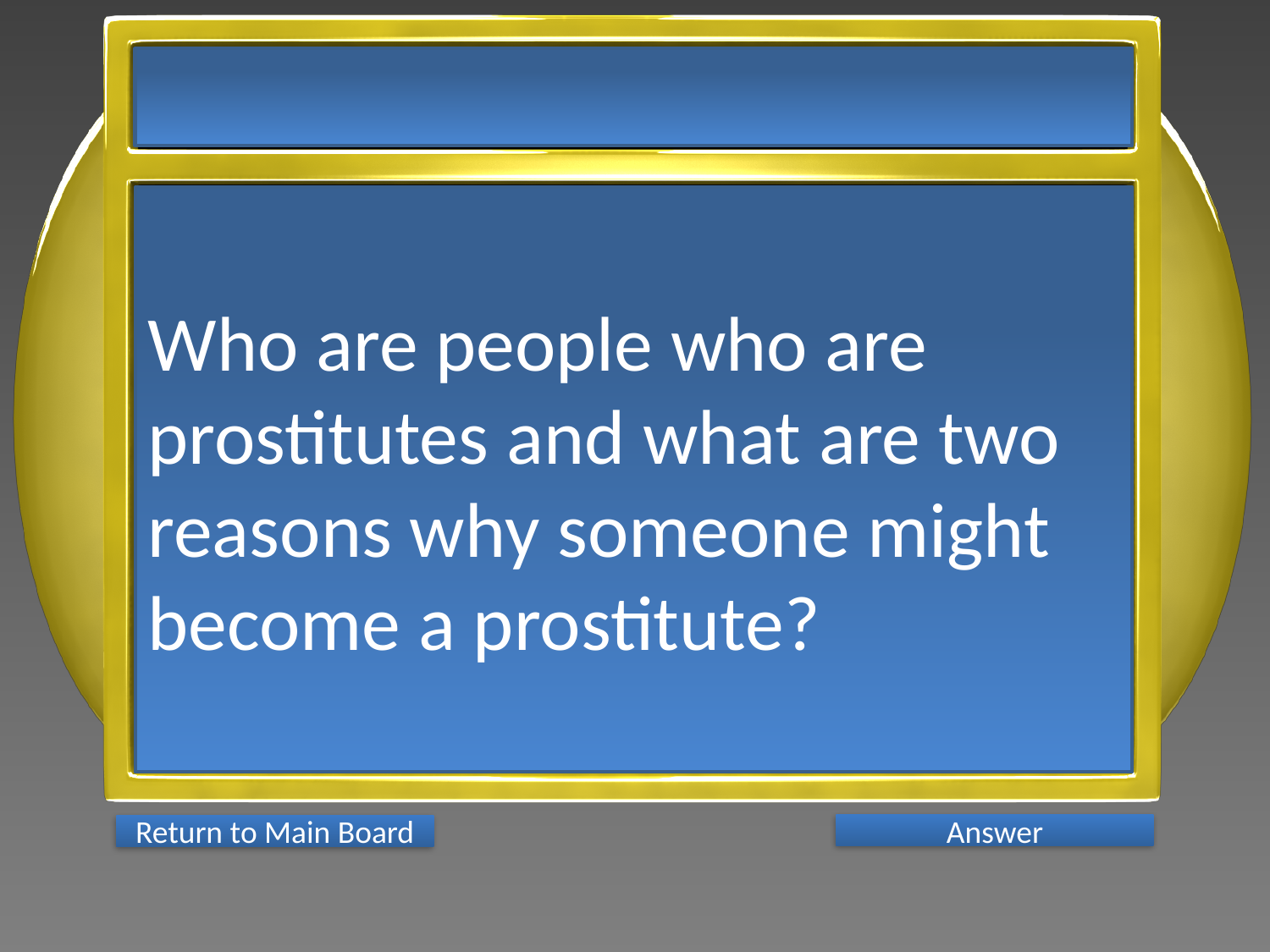

Who are people who are prostitutes and what are two  reasons why someone might become a prostitute?
Answer
Return to Main Board